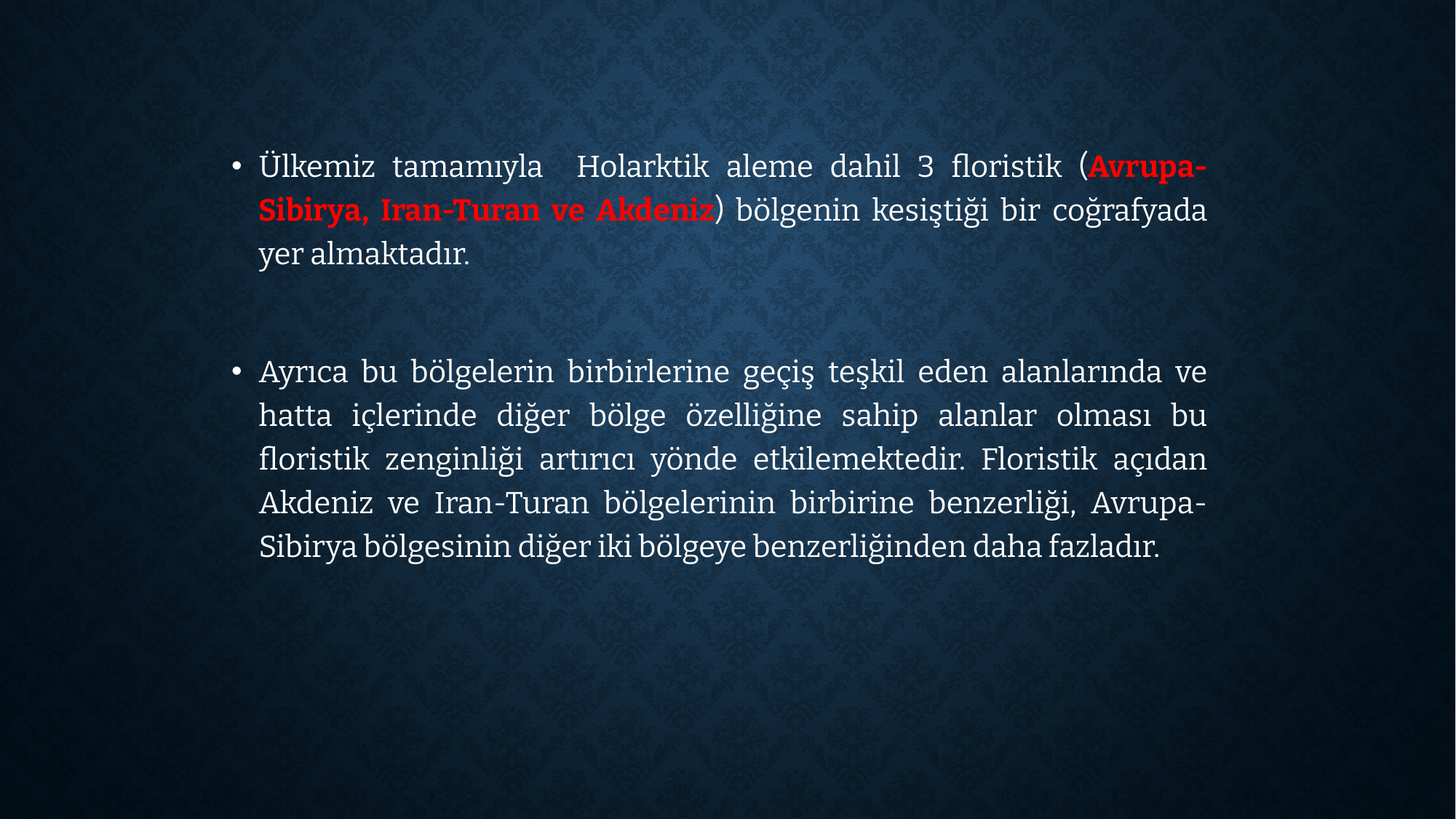

Ülkemiz tamamıyla  Holarktik aleme dahil 3 floristik (Avrupa-Sibirya, Iran-Turan ve Akdeniz) bölgenin kesiştiği bir coğrafyada yer almaktadır.

Ayrıca bu bölgelerin birbirlerine geçiş teşkil eden alanlarında ve hatta içlerinde diğer bölge özelliğine sahip alanlar olması bu floristik zenginliği artırıcı yönde etkilemektedir. Floristik açıdan Akdeniz ve Iran-Turan bölgelerinin birbirine benzerliği, Avrupa-Sibirya bölgesinin diğer iki bölgeye benzerliğinden daha fazladır.